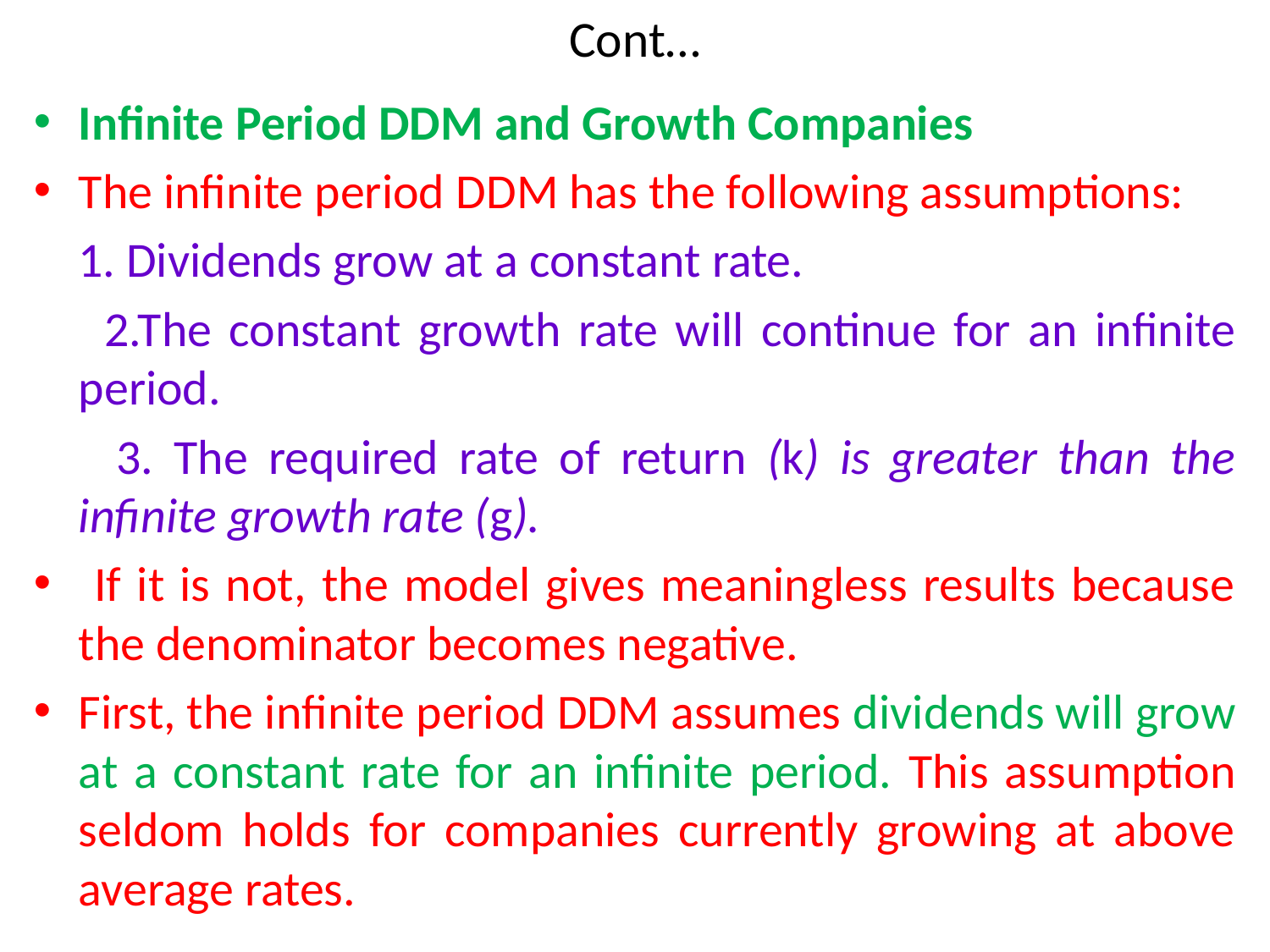

# Cont…
Infinite Period DDM and Growth Companies
The infinite period DDM has the following assumptions:
    1. Dividends grow at a constant rate.
    2.The constant growth rate will continue for an infinite period.
    3. The required rate of return (k) is greater than the infinite growth rate (g).
 If it is not, the model gives meaningless results because the denominator becomes negative.
First, the infinite period DDM assumes dividends will grow at a constant rate for an infinite period. This assumption seldom holds for companies currently growing at above average rates.